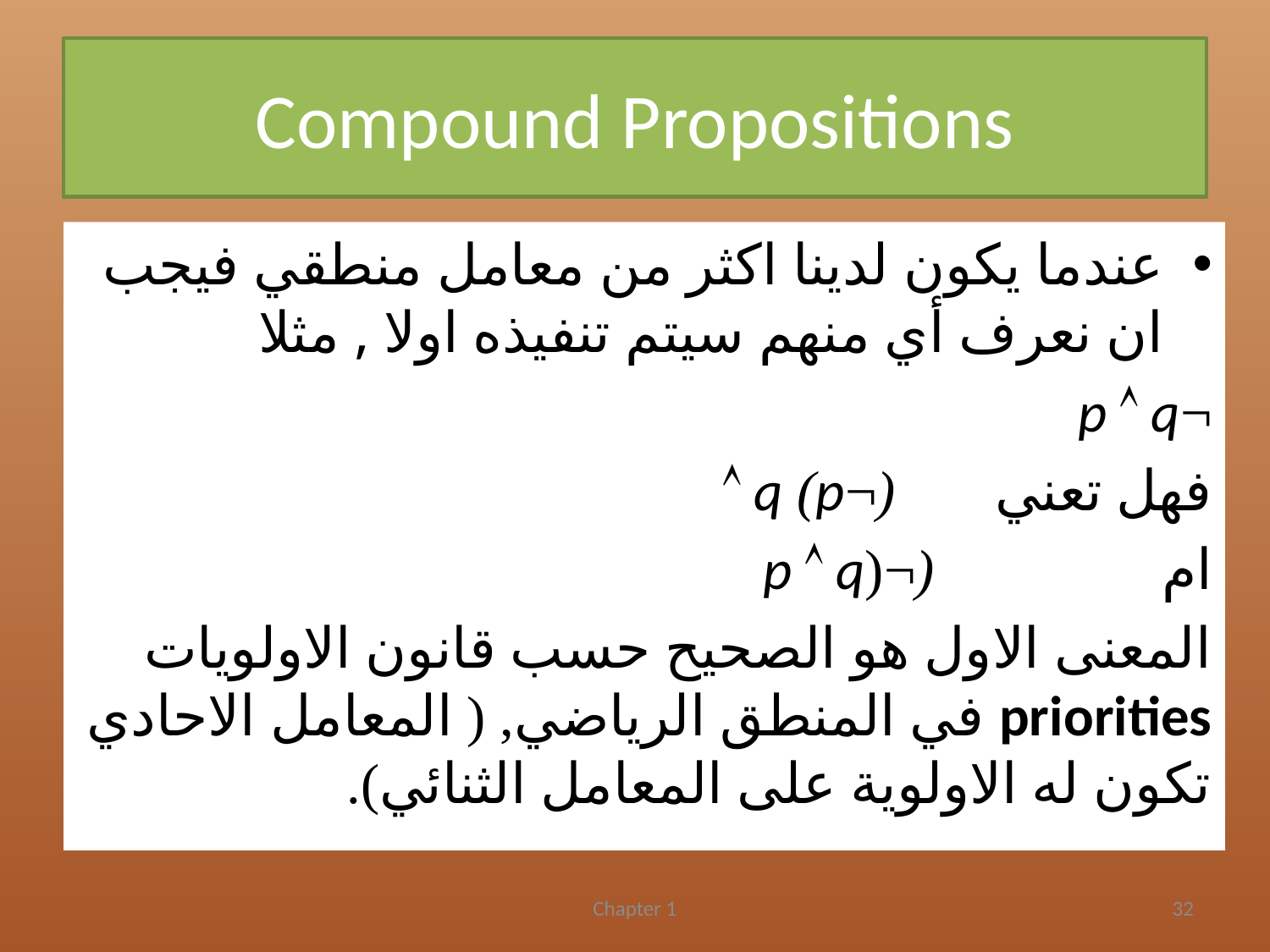

# Compound Propositions
عندما يكون لدينا اكثر من معامل منطقي فيجب ان نعرف أي منهم سيتم تنفيذه اولا , مثلا
¬p ∧ q
فهل تعني       (¬p) ∧ q
ام                (¬(p ∧ q
المعنى الاول هو الصحيح حسب قانون الاولويات priorities في المنطق الرياضي, ( المعامل الاحادي تكون له الاولوية على المعامل الثنائي).

Chapter 1
32